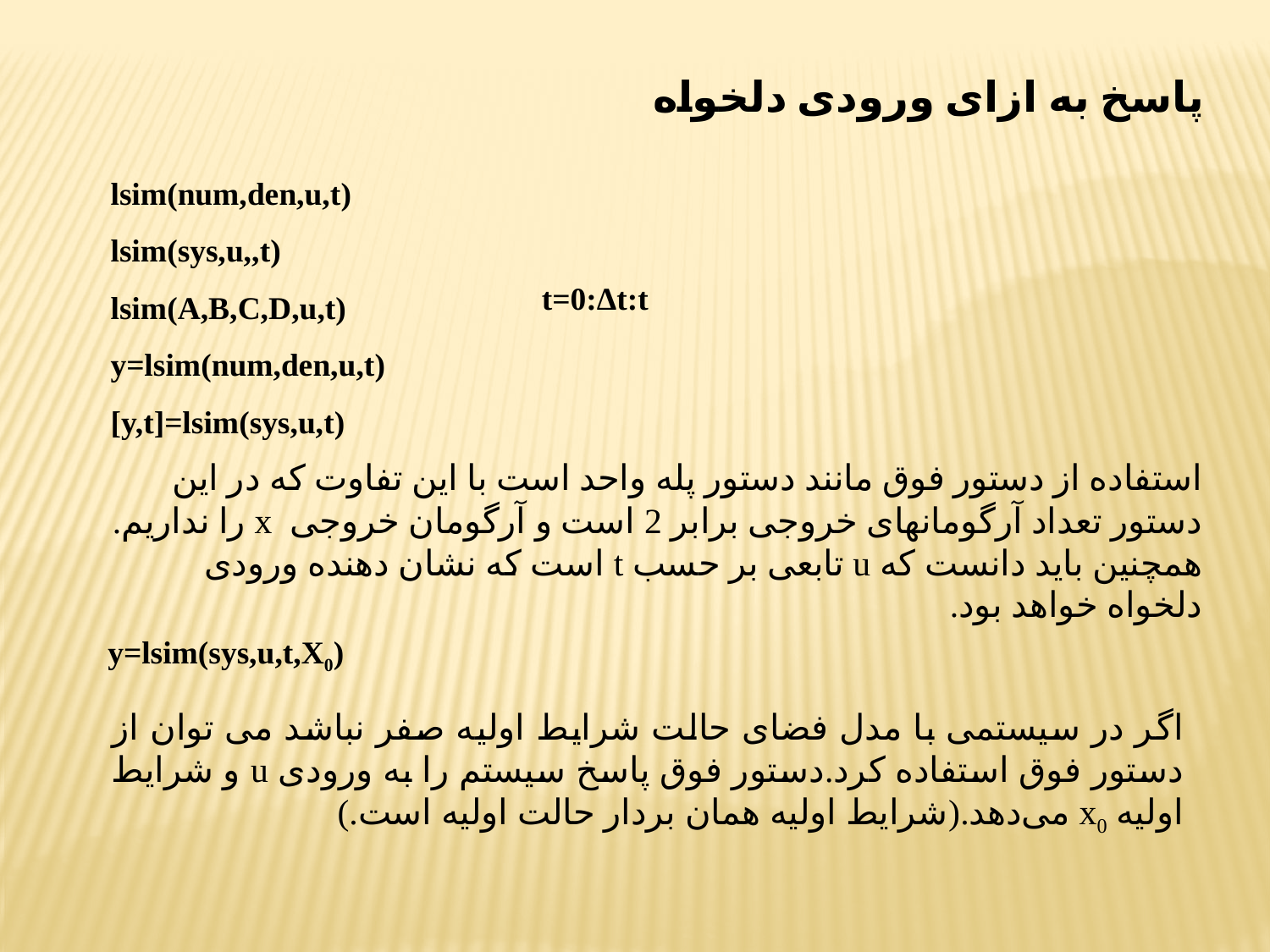

پاسخ به ازای ورودی دلخواه
lsim(num,den,u,t)
lsim(sys,u,,t)
lsim(A,B,C,D,u,t)
y=lsim(num,den,u,t)
[y,t]=lsim(sys,u,t)
t=0:Δt:t
استفاده از دستور فوق مانند دستور پله واحد است با این تفاوت که در این دستور تعداد آرگومانهای خروجی برابر 2 است و آرگومان خروجی  x را نداریم. همچنین باید دانست که u تابعی بر حسب t است که نشان دهنده ورودی دلخواه خواهد بود.
y=lsim(sys,u,t,X0)
اگر در سیستمی با مدل فضای حالت شرایط اولیه صفر نباشد می توان از دستور فوق استفاده کرد.دستور فوق پاسخ سیستم را به ورودی u و شرایط اولیه x0 می‌دهد.(شرایط اولیه همان بردار حالت اولیه است.)